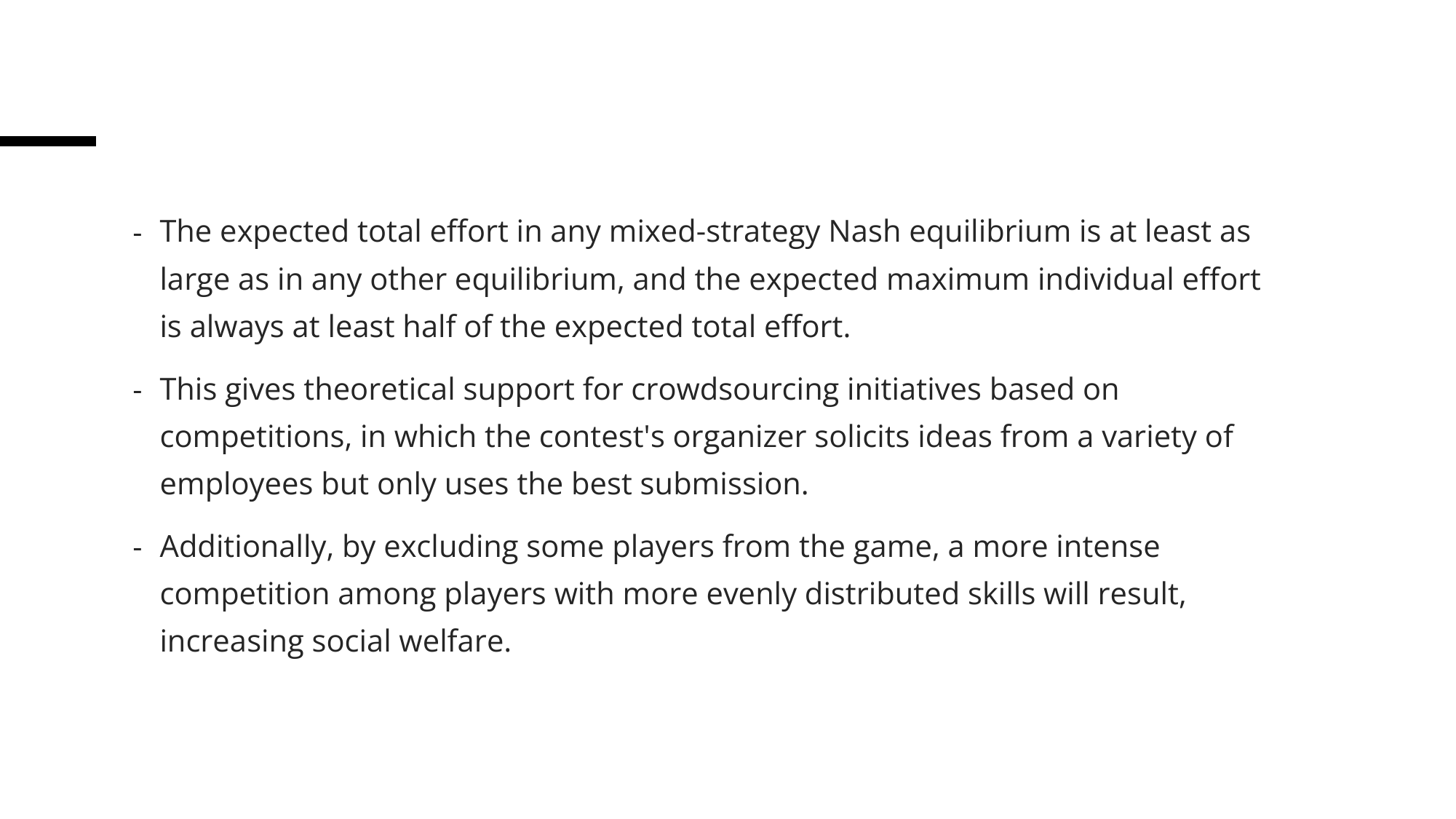

The expected total effort in any mixed-strategy Nash equilibrium is at least as large as in any other equilibrium, and the expected maximum individual effort is always at least half of the expected total effort.
This gives theoretical support for crowdsourcing initiatives based on competitions, in which the contest's organizer solicits ideas from a variety of employees but only uses the best submission.
Additionally, by excluding some players from the game, a more intense competition among players with more evenly distributed skills will result, increasing social welfare.